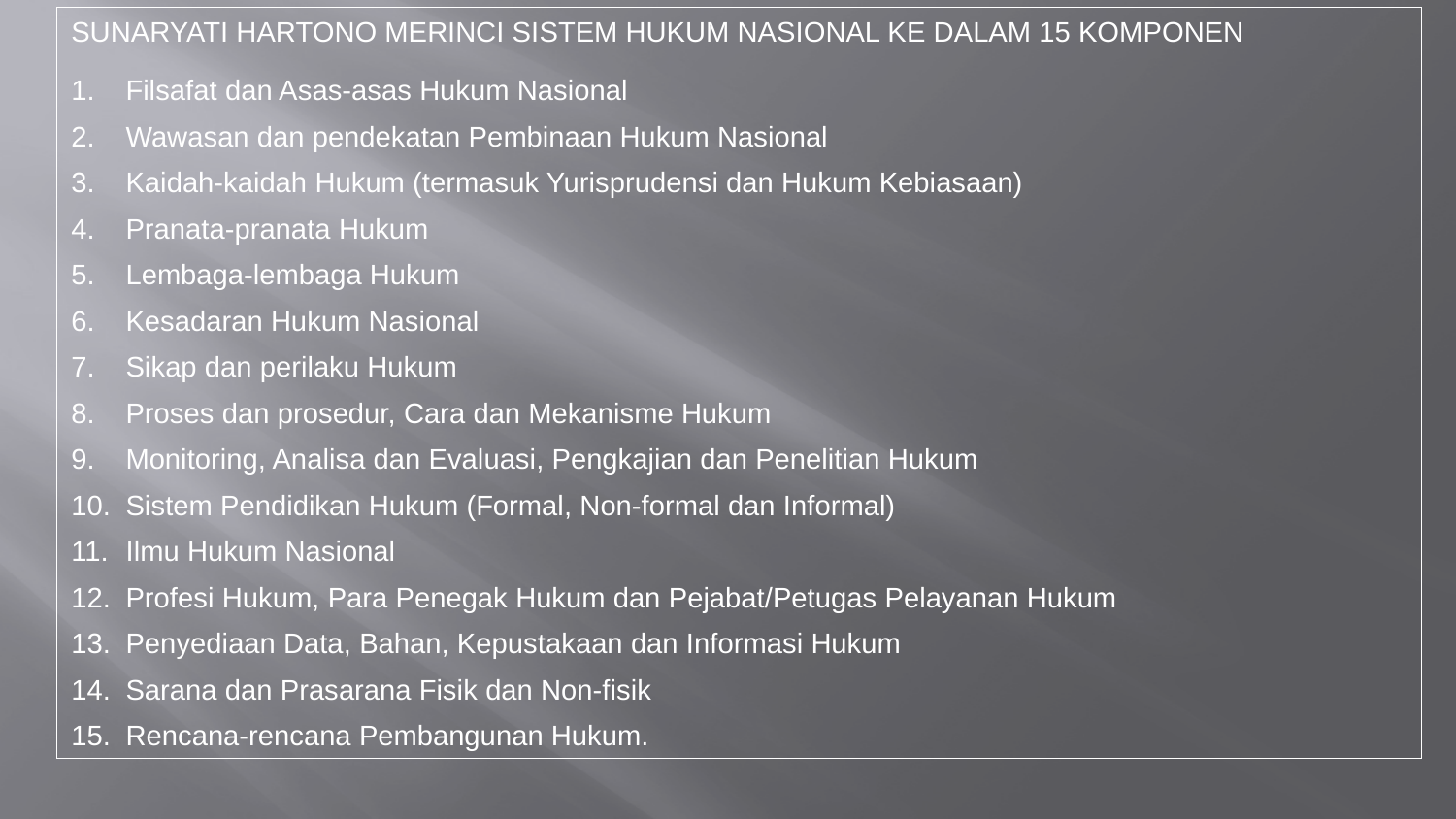

SUNARYATI HARTONO MERINCI SISTEM HUKUM NASIONAL KE DALAM 15 KOMPONEN
Filsafat dan Asas-asas Hukum Nasional
Wawasan dan pendekatan Pembinaan Hukum Nasional
Kaidah-kaidah Hukum (termasuk Yurisprudensi dan Hukum Kebiasaan)
Pranata-pranata Hukum
Lembaga-lembaga Hukum
Kesadaran Hukum Nasional
Sikap dan perilaku Hukum
Proses dan prosedur, Cara dan Mekanisme Hukum
Monitoring, Analisa dan Evaluasi, Pengkajian dan Penelitian Hukum
Sistem Pendidikan Hukum (Formal, Non-formal dan Informal)
Ilmu Hukum Nasional
Profesi Hukum, Para Penegak Hukum dan Pejabat/Petugas Pelayanan Hukum
Penyediaan Data, Bahan, Kepustakaan dan Informasi Hukum
Sarana dan Prasarana Fisik dan Non-fisik
Rencana-rencana Pembangunan Hukum.